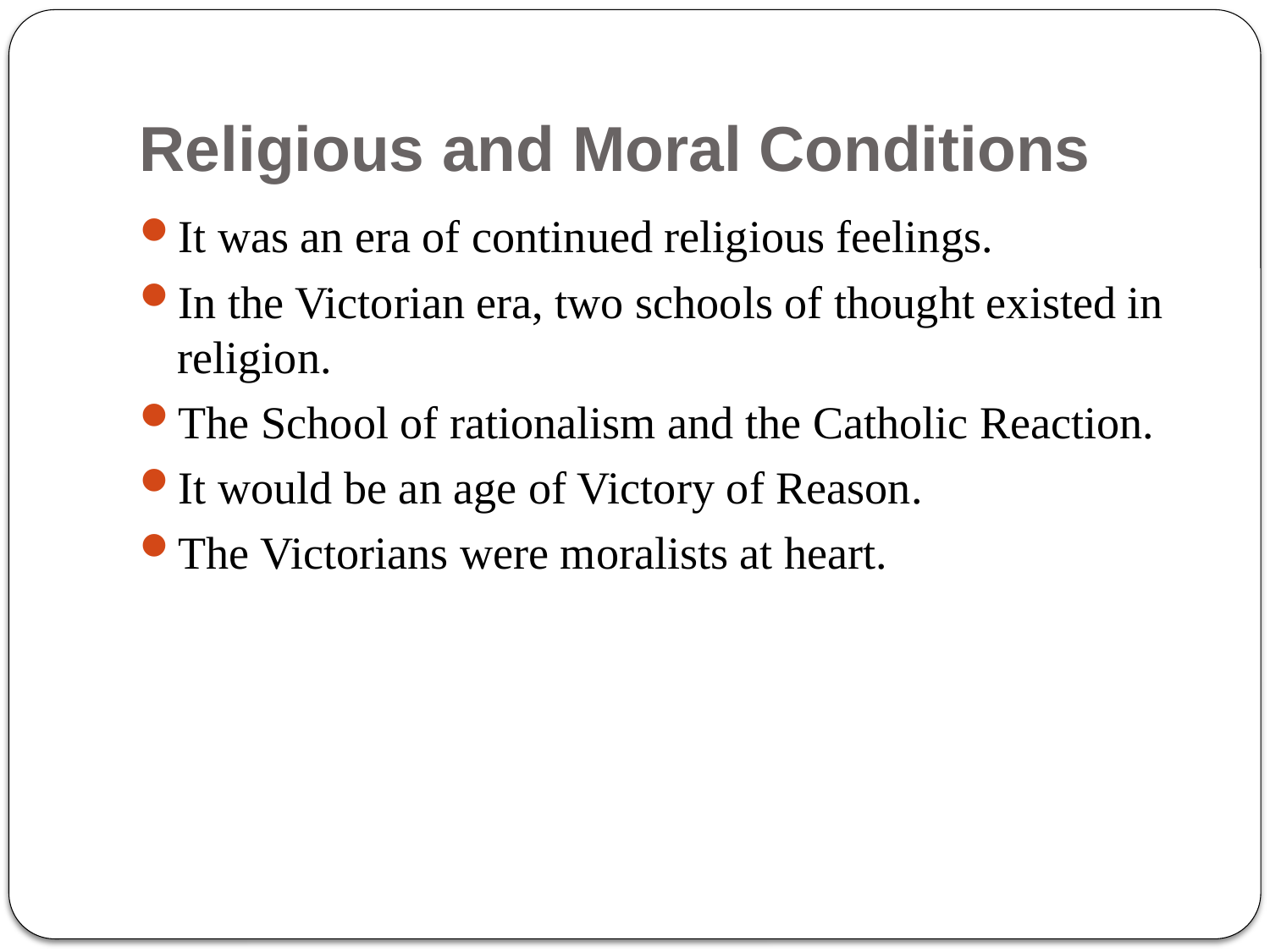

# Religious and Moral Conditions
It was an era of continued religious feelings.
In the Victorian era, two schools of thought existed in religion.
The School of rationalism and the Catholic Reaction.
It would be an age of Victory of Reason.
The Victorians were moralists at heart.